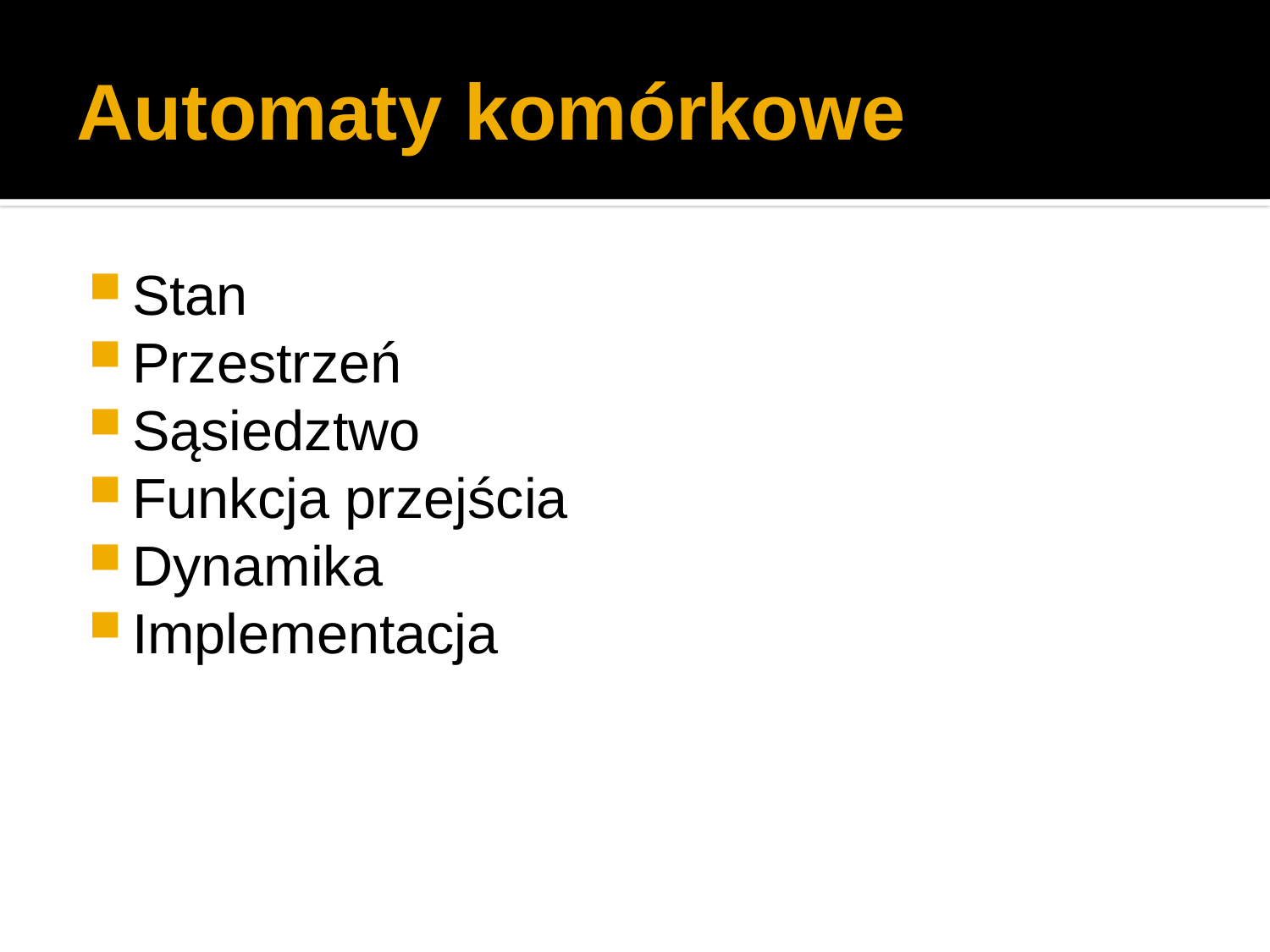

# Automaty komórkowe
Stan
Przestrzeń
Sąsiedztwo
Funkcja przejścia
Dynamika
Implementacja